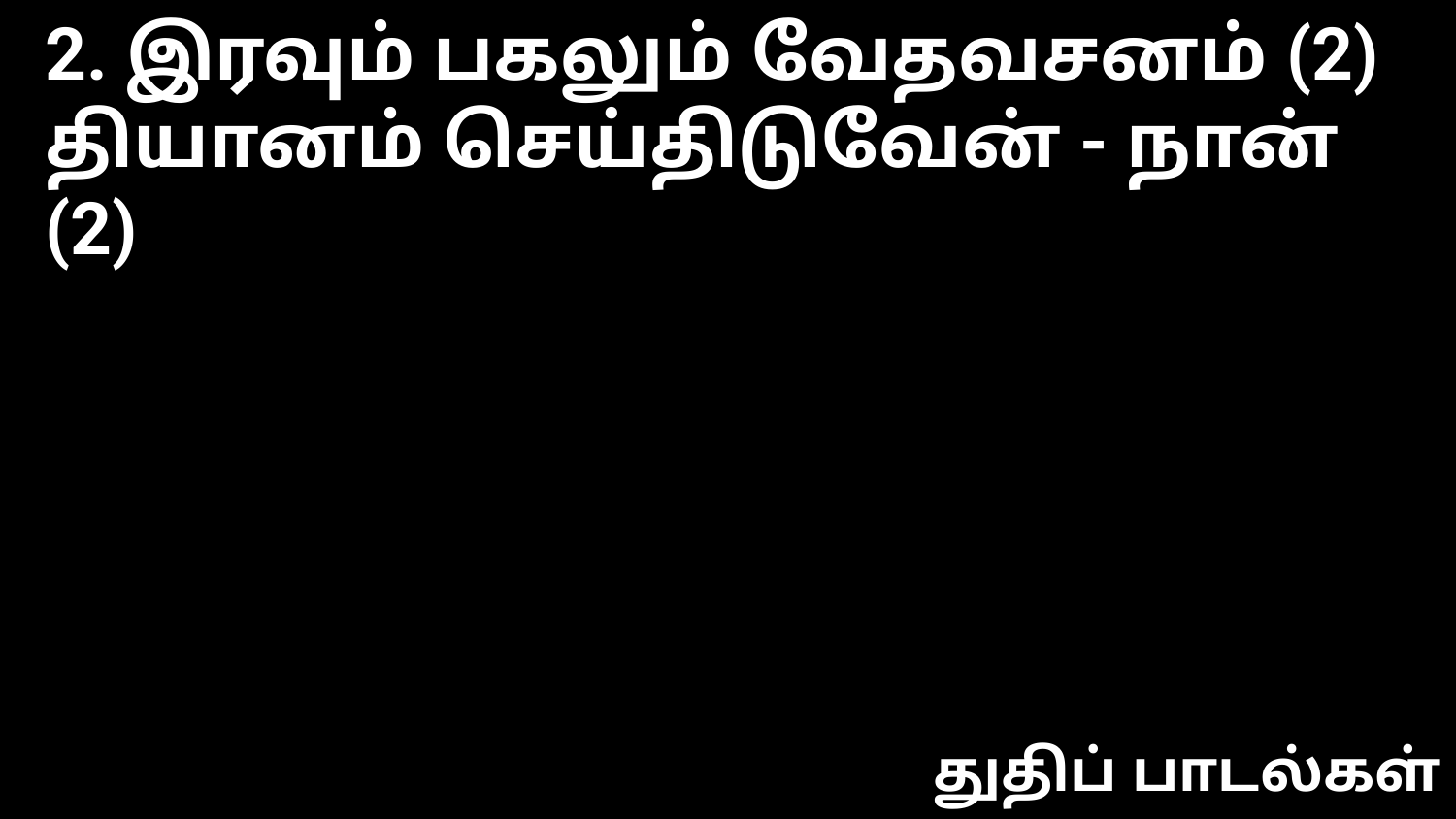

2. இரவும் பகலும் வேதவசனம் (2)
தியானம் செய்திடுவேன் - நான் (2)

துதிப் பாடல்கள்